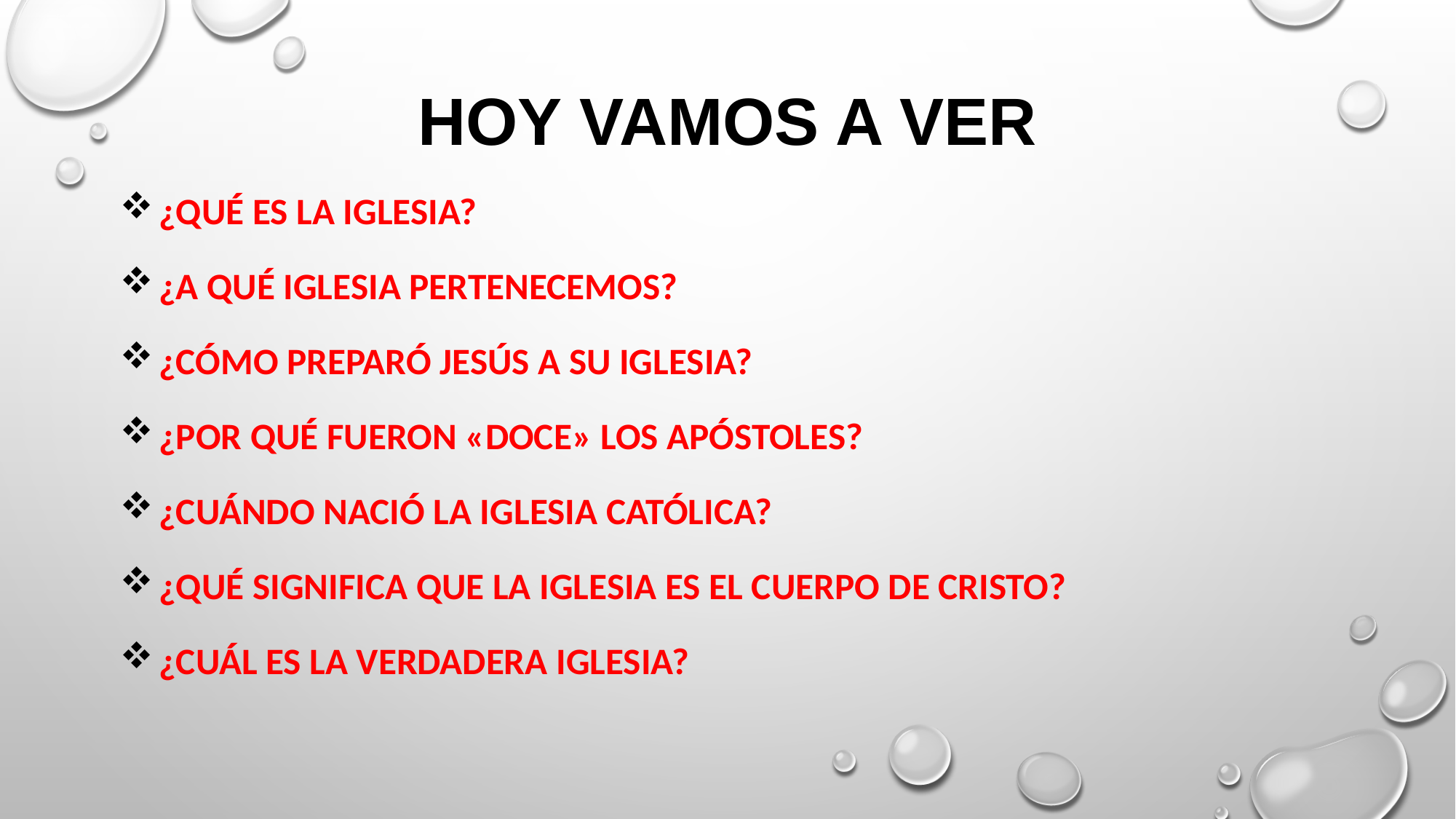

# HOY VAMOS A VER
¿Qué es la Iglesia?
¿A qué Iglesia pertenecemos?
¿Cómo preparó Jesús a su Iglesia?
¿Por qué fueron «doce» los Apóstoles?
¿Cuándo nació la Iglesia Católica?
¿Qué significa que la Iglesia es el Cuerpo de Cristo?
¿Cuál es la verdadera Iglesia?